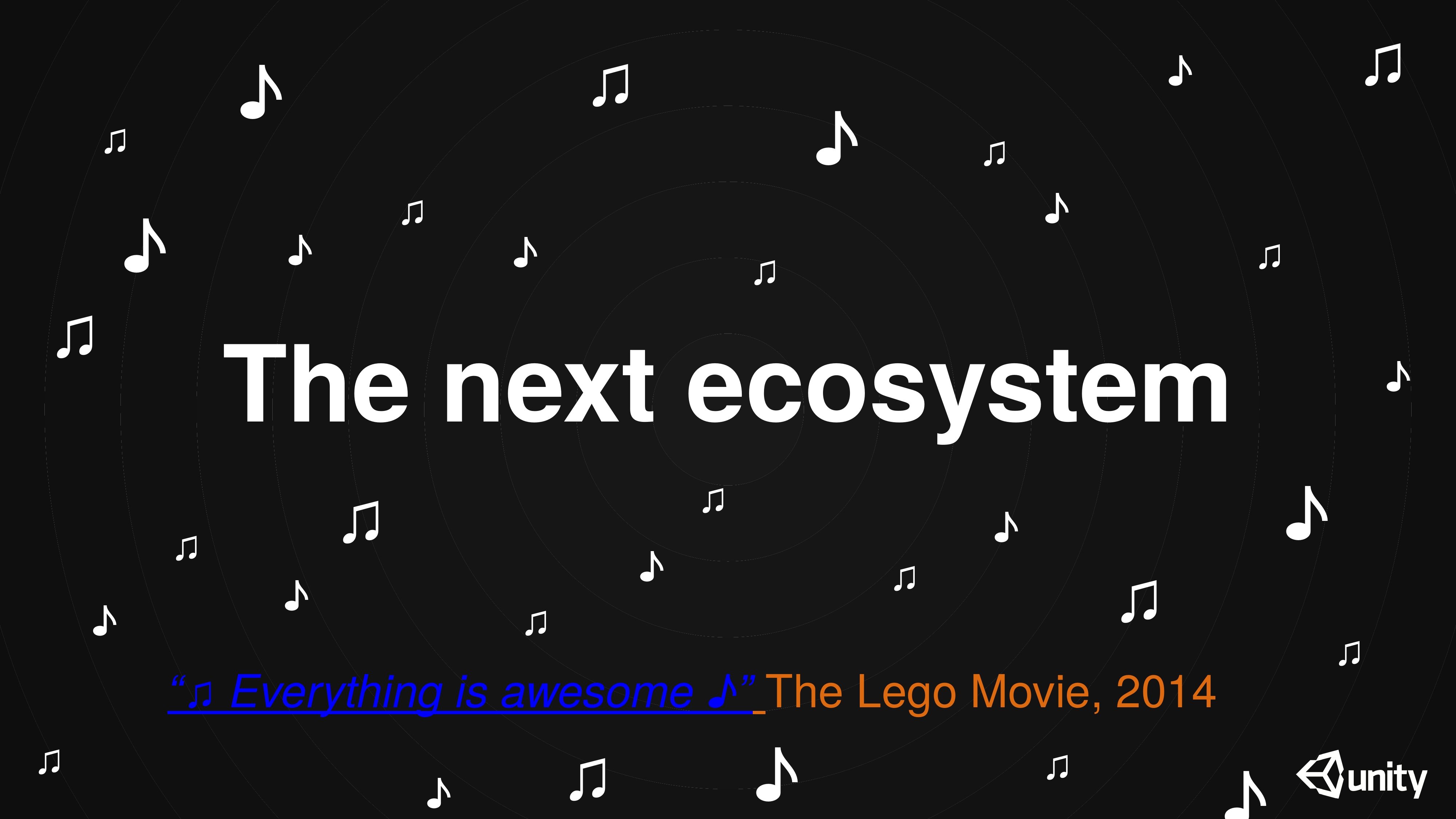

♫
♫
♪
♪
♪
♫
♫
♫
♪
♪
♪
♪
♫
♫
♫
The next ecosystem
♪
♪
♫
♫
♪
♫
♪
♫
♫
♪
♫
♪
♫
“♫ Everything is awesome ♪” The Lego Movie, 2014
♫
♪
♫
♫
♪
♪